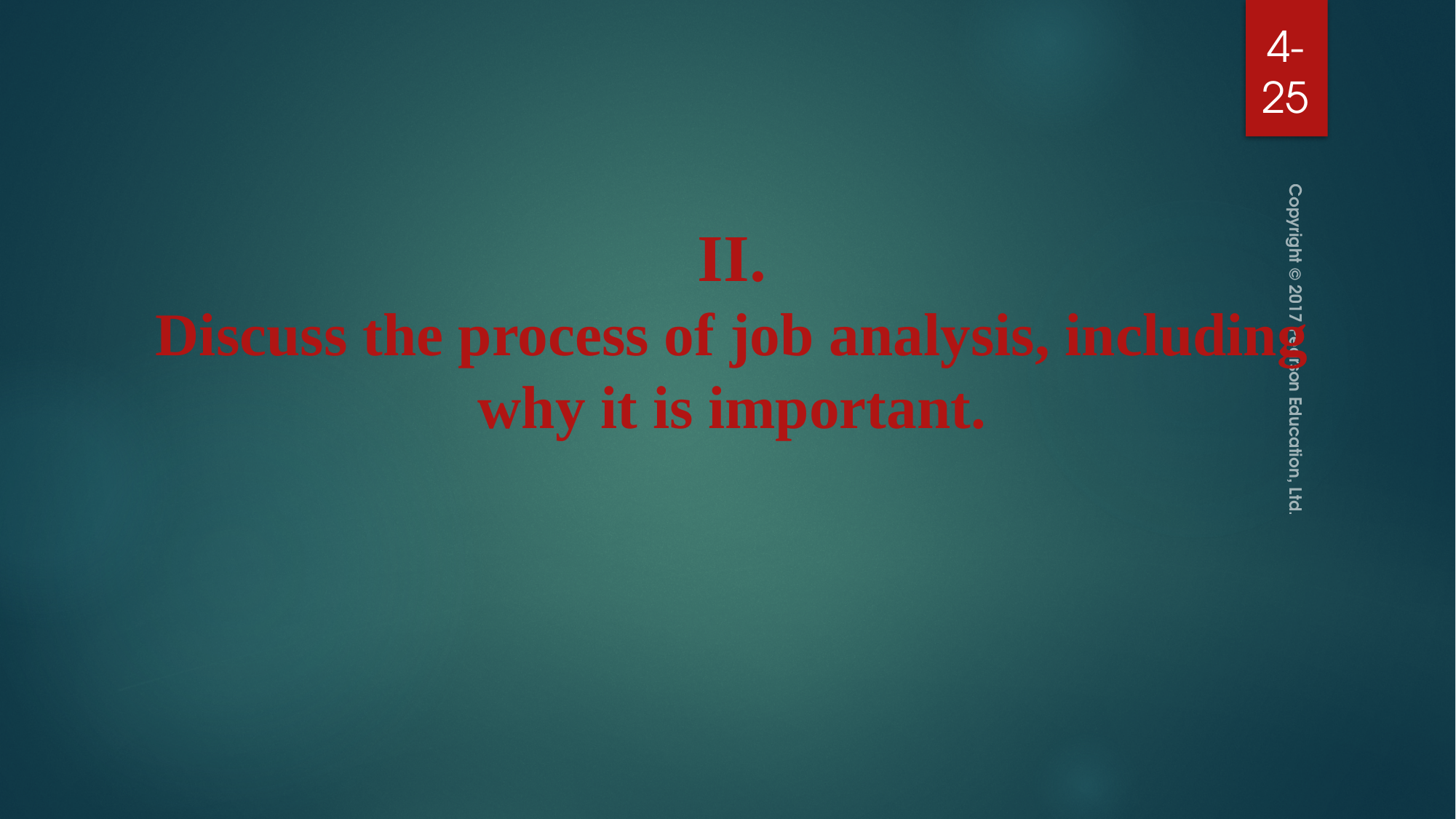

4-25
II.
Discuss the process of job analysis, including why it is important.

Copyright © 2017 Pearson Education, Ltd.